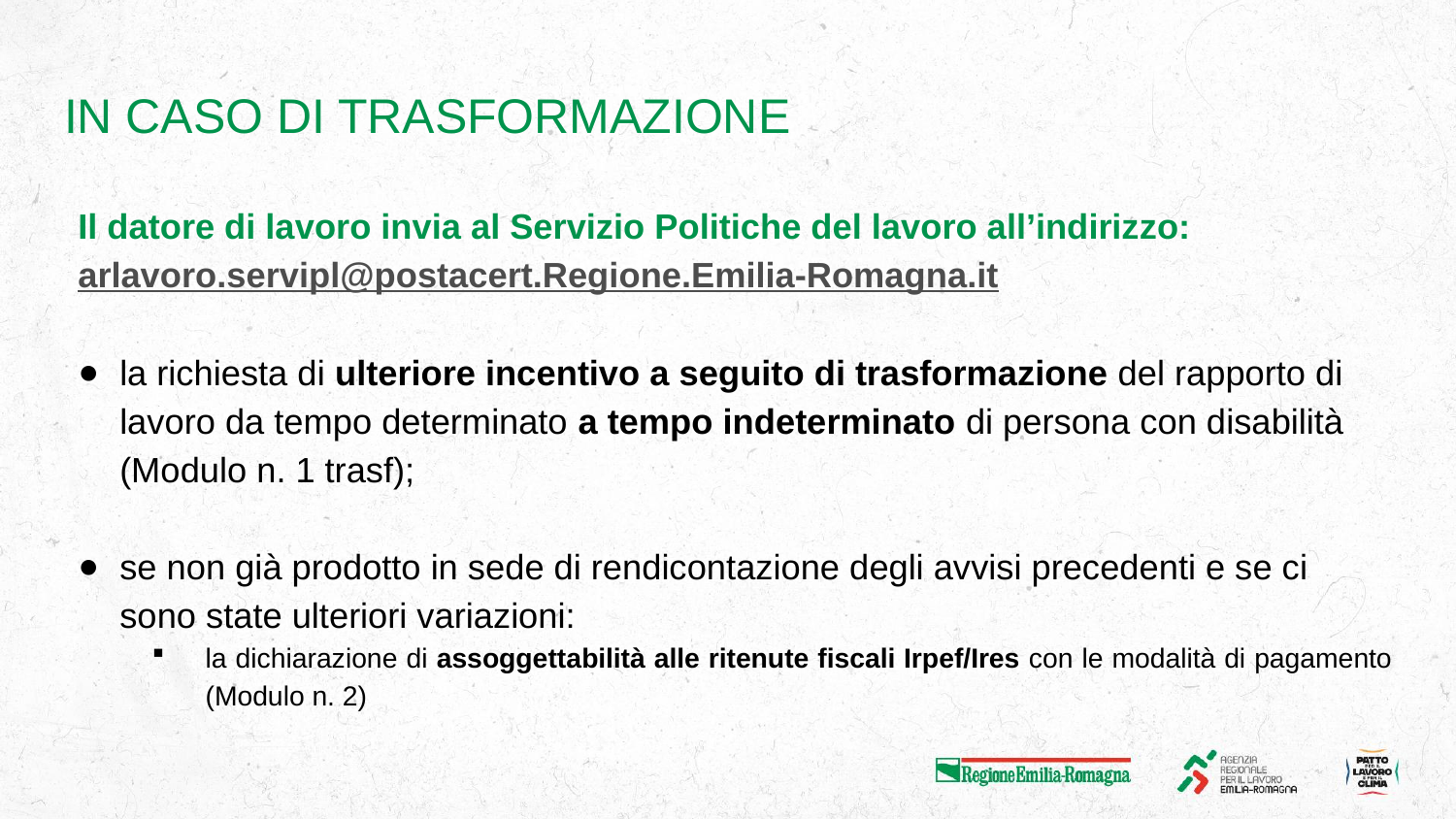

# IN CASO DI TRASFORMAZIONE
Il datore di lavoro invia al Servizio Politiche del lavoro all’indirizzo: arlavoro.servipl@postacert.Regione.Emilia-Romagna.it

la richiesta di ulteriore incentivo a seguito di trasformazione del rapporto di lavoro da tempo determinato a tempo indeterminato di persona con disabilità (Modulo n. 1 trasf);

se non già prodotto in sede di rendicontazione degli avvisi precedenti e se ci sono state ulteriori variazioni:
la dichiarazione di assoggettabilità alle ritenute fiscali Irpef/Ires con le modalità di pagamento (Modulo n. 2)